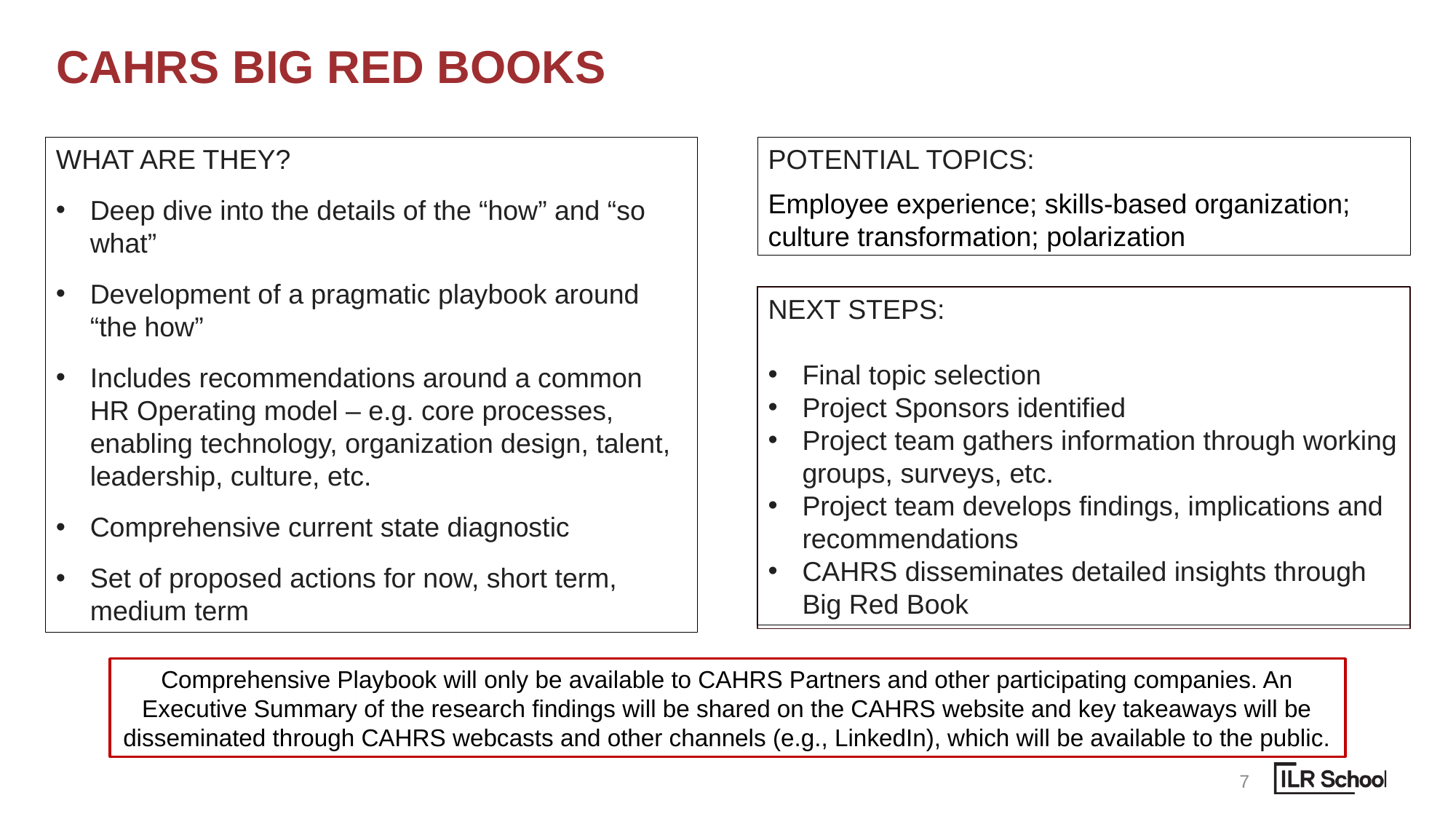

# CAHRS BIG RED BOOKS
WHAT ARE THEY?
Deep dive into the details of the “how” and “so what”
Development of a pragmatic playbook around “the how”
Includes recommendations around a common HR Operating model – e.g. core processes, enabling technology, organization design, talent, leadership, culture, etc.
Comprehensive current state diagnostic
Set of proposed actions for now, short term, medium term
POTENTIAL TOPICS:

Employee experience; skills-based organization; culture transformation; polarization

NEXT STEPS:

Final topic selection
Project Sponsors identified
Project team gathers information through working groups, surveys, etc.
Project team develops findings, implications and recommendations
CAHRS disseminates detailed insights through Big Red Book
Comprehensive Playbook will only be available to CAHRS Partners and other participating companies. An Executive Summary of the research findings will be shared on the CAHRS website and key takeaways will be disseminated through CAHRS webcasts and other channels (e.g., LinkedIn), which will be available to the public.
7